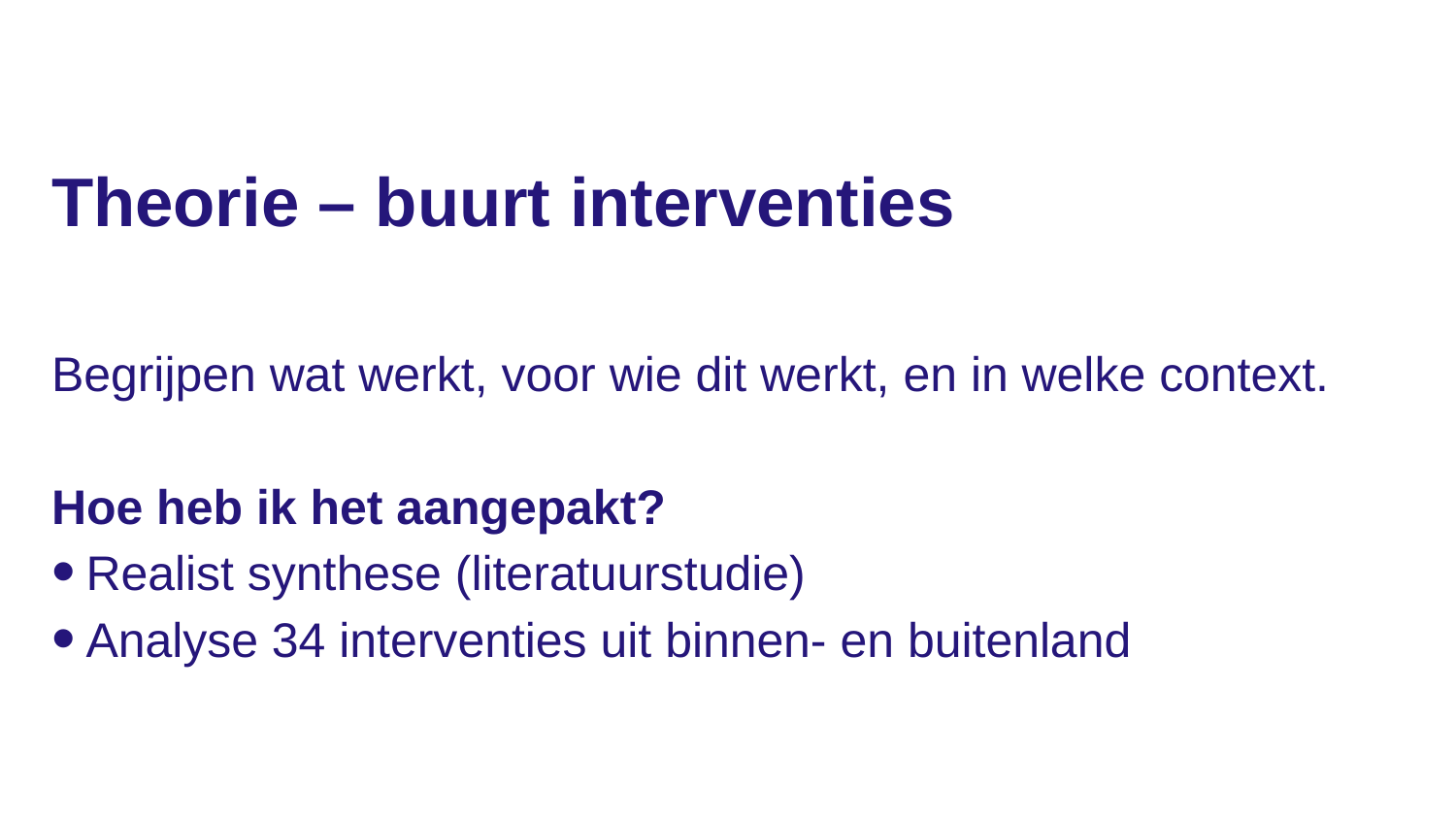

# Theorie – buurt interventies
Begrijpen wat werkt, voor wie dit werkt, en in welke context.

Hoe heb ik het aangepakt?
Realist synthese (literatuurstudie)
Analyse 34 interventies uit binnen- en buitenland